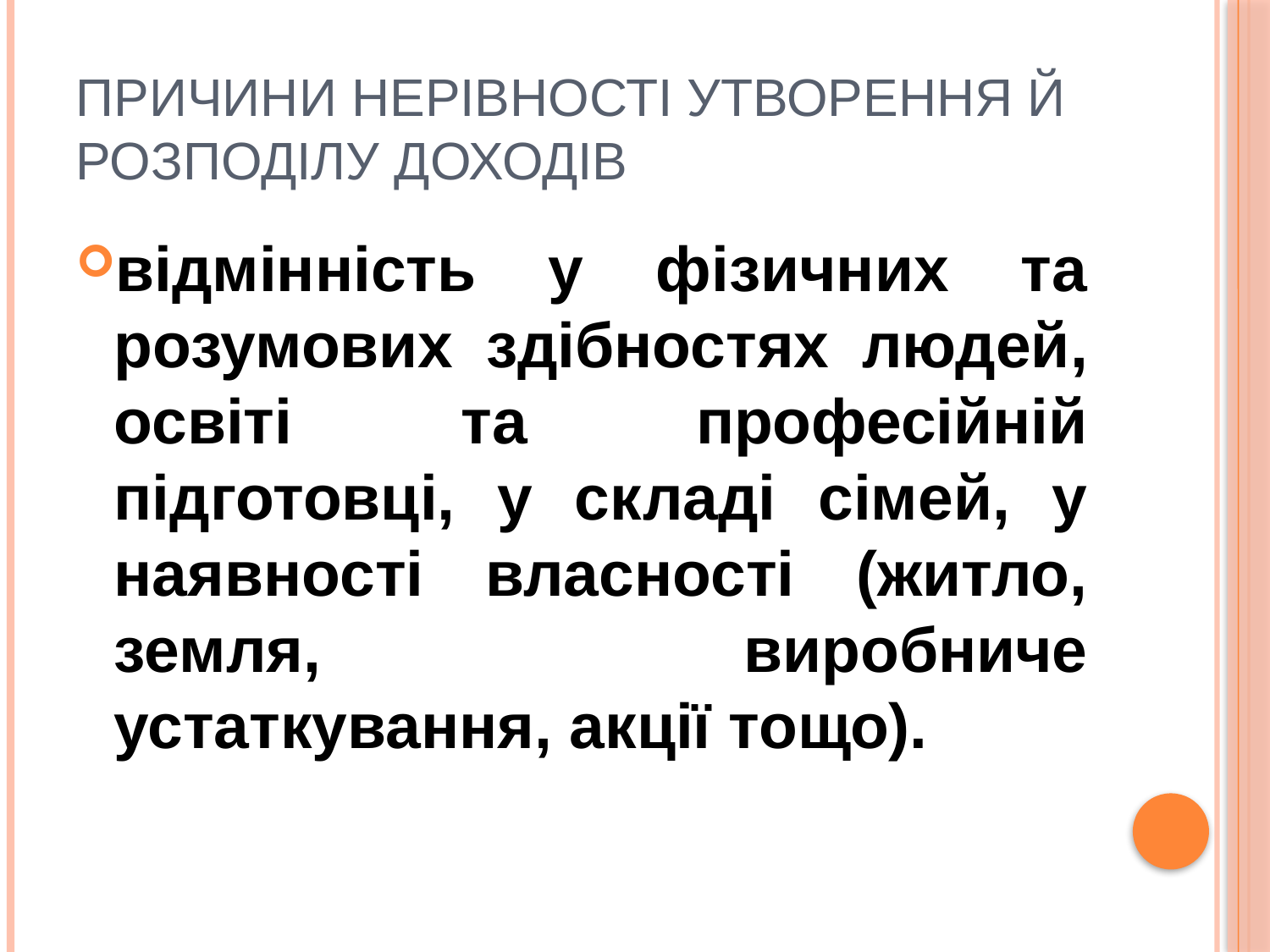

# Причини нерівності утворення й розподілу доходів
відмінність у фізичних та розумових здібностях людей, освіті та професійній підготовці, у складі сімей, у наявності власності (житло, земля, виробниче устаткування, акції тощо).